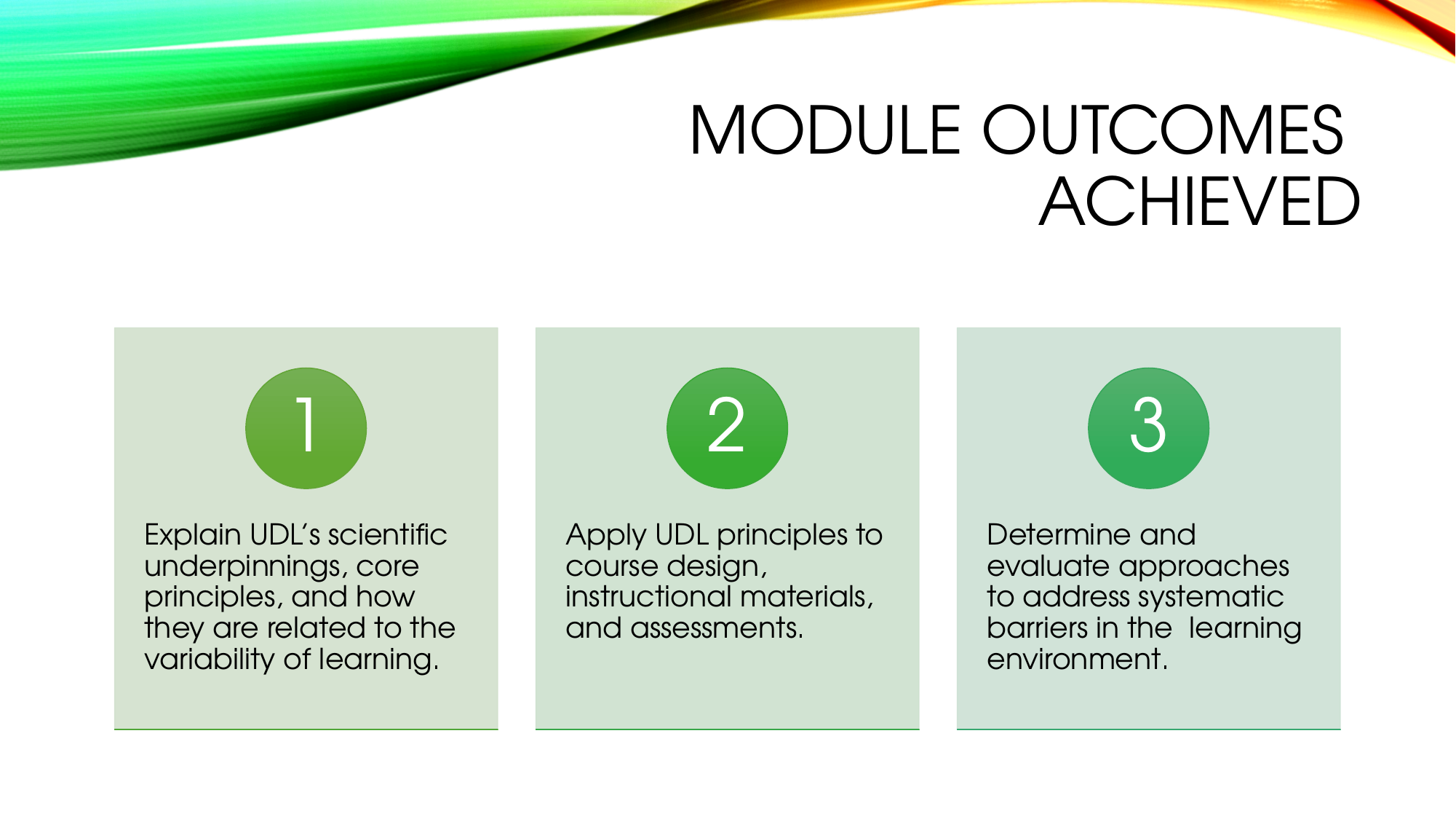

# module outcomes  achieved
Explain UDL’s scientific underpinnings, core principles, and how they are related to the variability of learning.
1
Apply UDL principles to course design, instructional materials, and assessments.
2
Determine and evaluate approaches to address systematic barriers in the  learning environment.
3